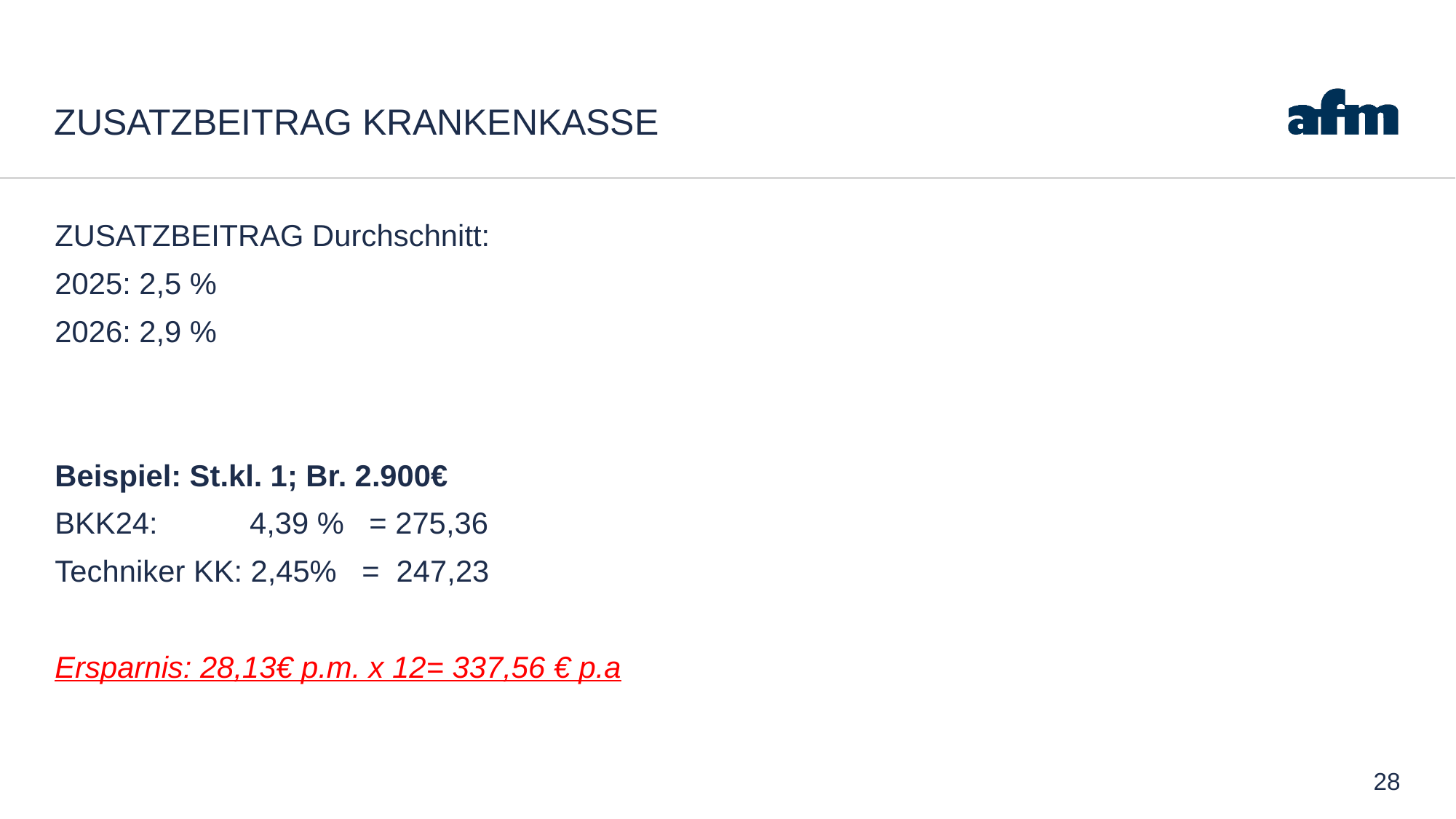

# Zusatzbeitrag Krankenkasse
ZUSATZBEITRAG Durchschnitt:
2025: 2,5 %
2026: 2,9 %

Beispiel: St.kl. 1; Br. 2.900€
BKK24:           4,39 %   = 275,36
Techniker KK: 2,45%   =  247,23

Ersparnis: 28,13€ p.m. x 12= 337,56 € p.a

28